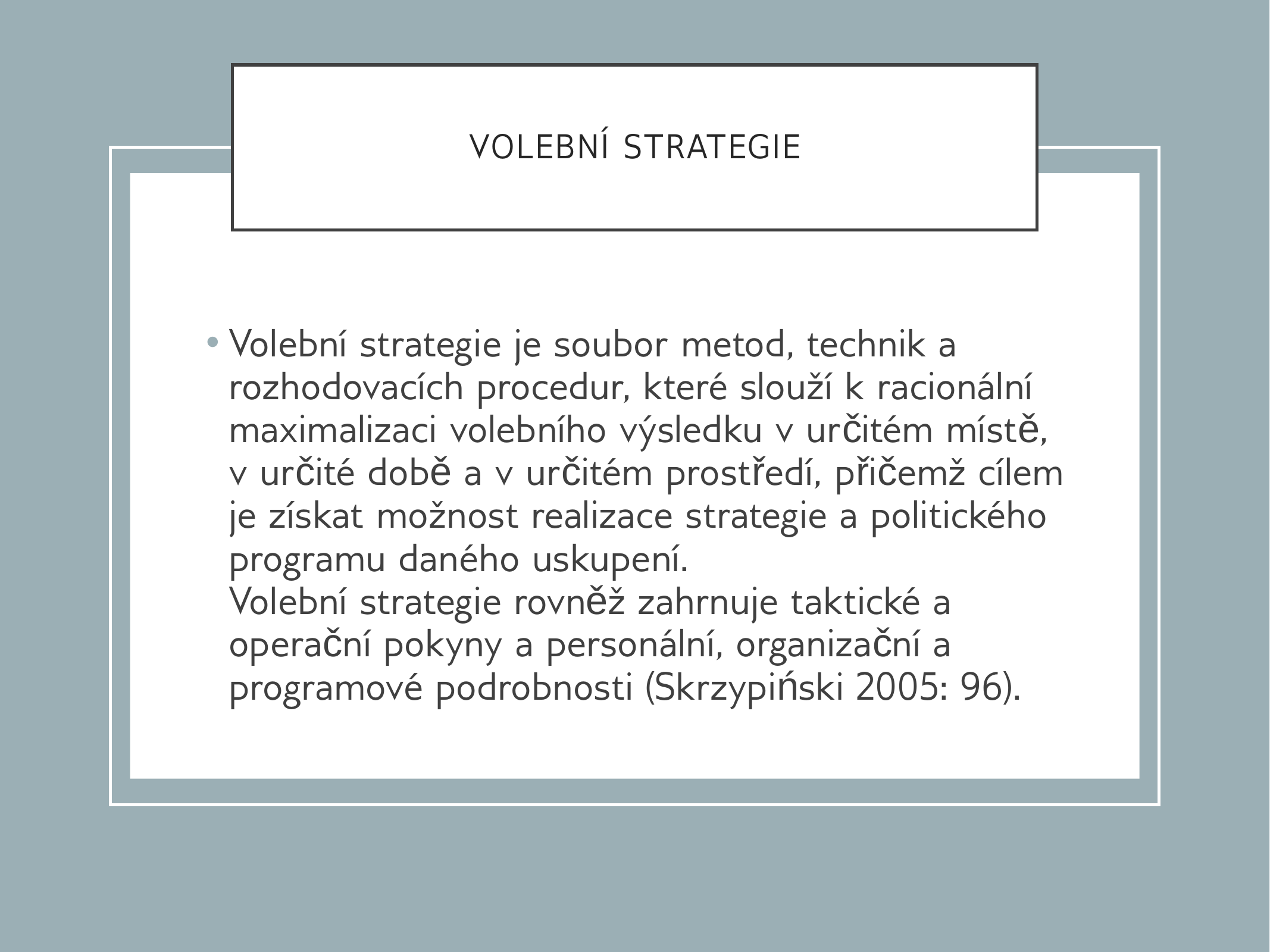

# Volební strategie

Volební strategie je soubor metod, technik a rozhodovacích procedur, které slouží k racionální maximalizaci volebního výsledku v určitém místě, v určité době a v určitém prostředí, přičemž cílem je získat možnost realizace strategie a politického programu daného uskupení.
Volební strategie rovněž zahrnuje taktické a operační pokyny a personální, organizační a programové podrobnosti (Skrzypiński 2005: 96).